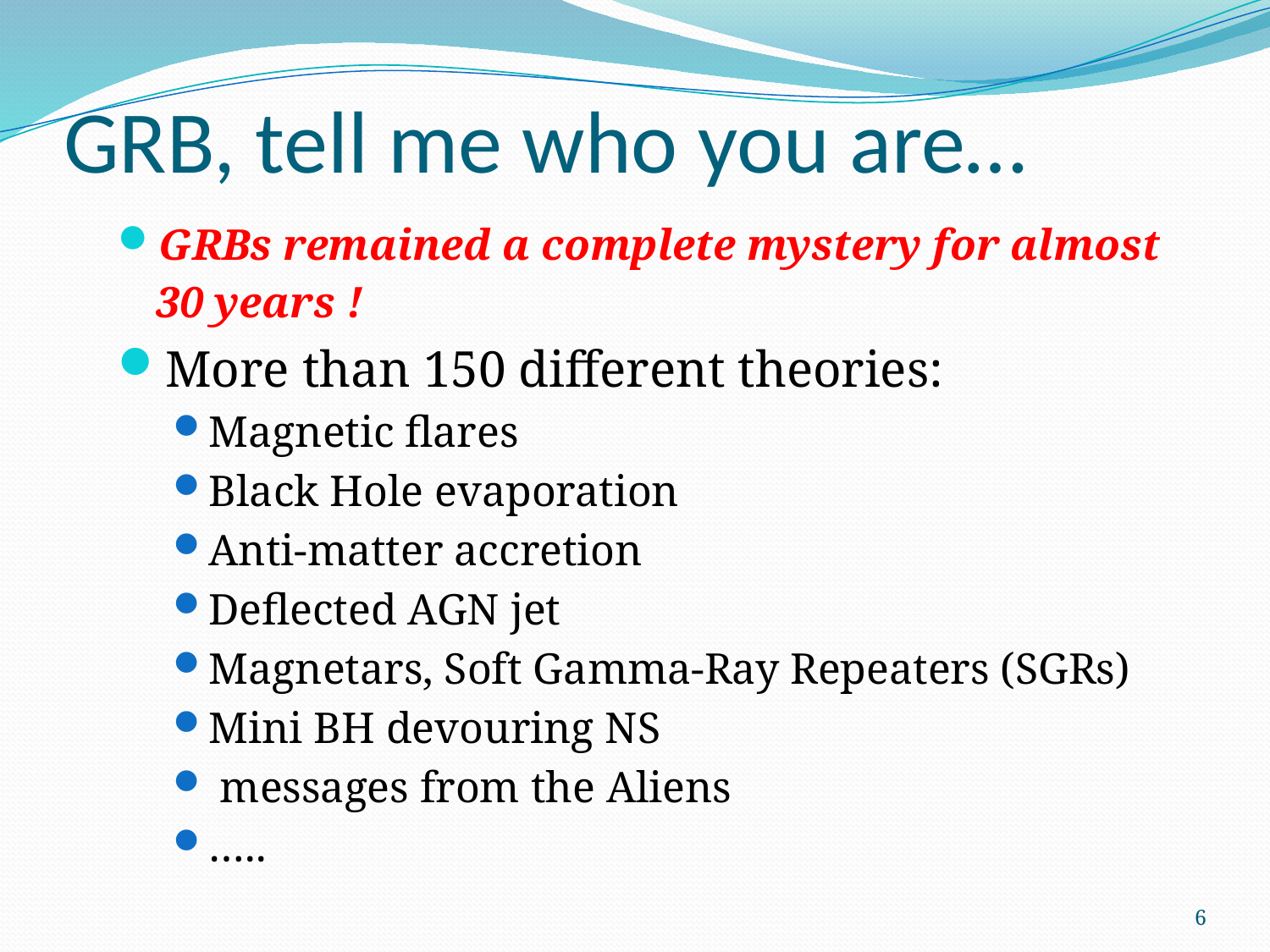

# GRB, tell me who you are…
GRBs remained a complete mystery for almost 30 years !
More than 150 different theories:
Magnetic flares
Black Hole evaporation
Anti-matter accretion
Deflected AGN jet
Magnetars, Soft Gamma-Ray Repeaters (SGRs)
Mini BH devouring NS
 messages from the Aliens
…..
6